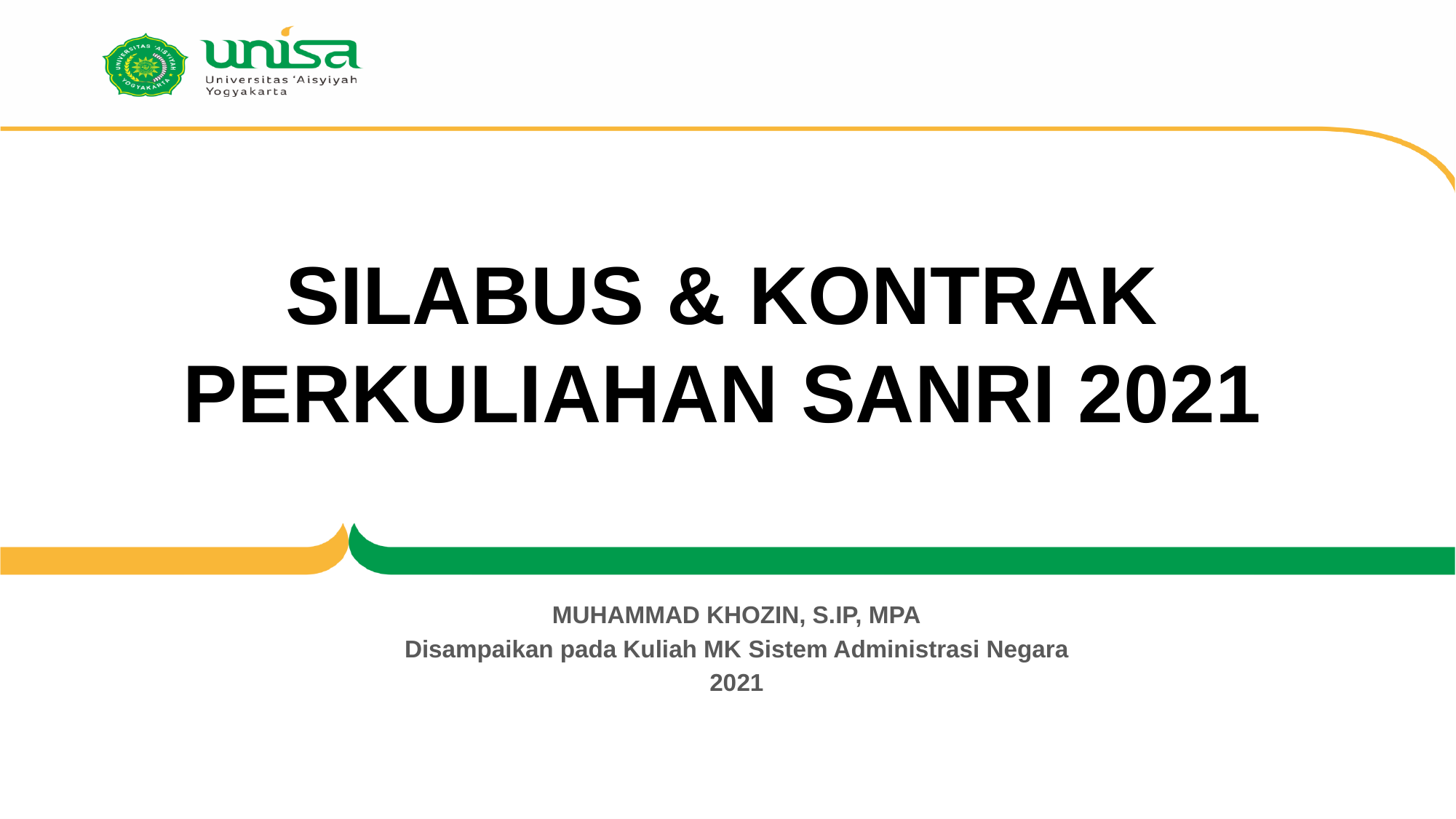

# SILABUS & KONTRAK PERKULIAHAN SANRI 2021
MUHAMMAD KHOZIN, S.IP, MPA
Disampaikan pada Kuliah MK Sistem Administrasi Negara
2021